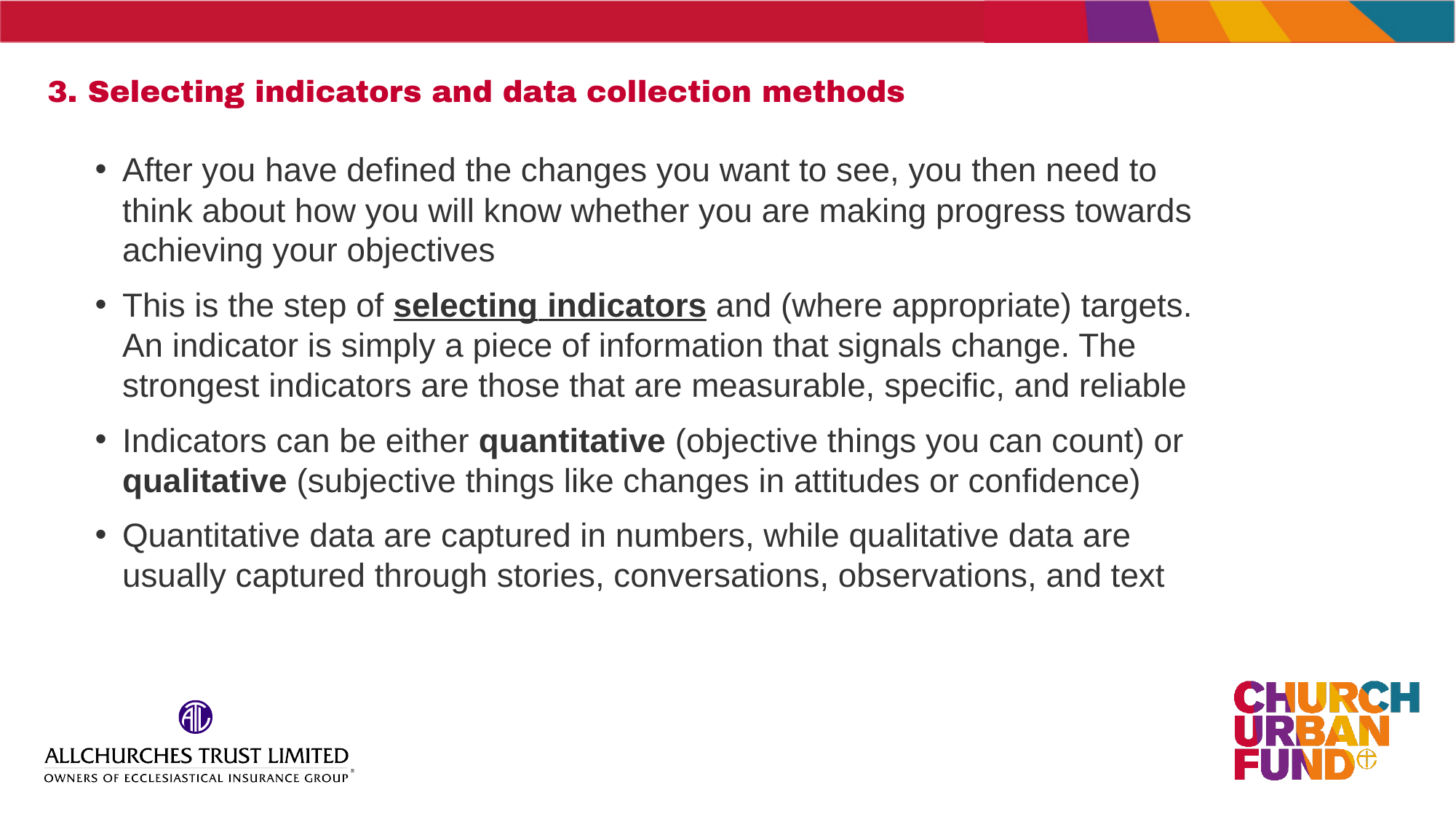

# 3. Selecting indicators and data collection methods
After you have defined the changes you want to see, you then need to think about how you will know whether you are making progress towards achieving your objectives
This is the step of selecting indicators and (where appropriate) targets. An indicator is simply a piece of information that signals change. The strongest indicators are those that are measurable, specific, and reliable
Indicators can be either quantitative (objective things you can count) or qualitative (subjective things like changes in attitudes or confidence)
Quantitative data are captured in numbers, while qualitative data are usually captured through stories, conversations, observations, and text